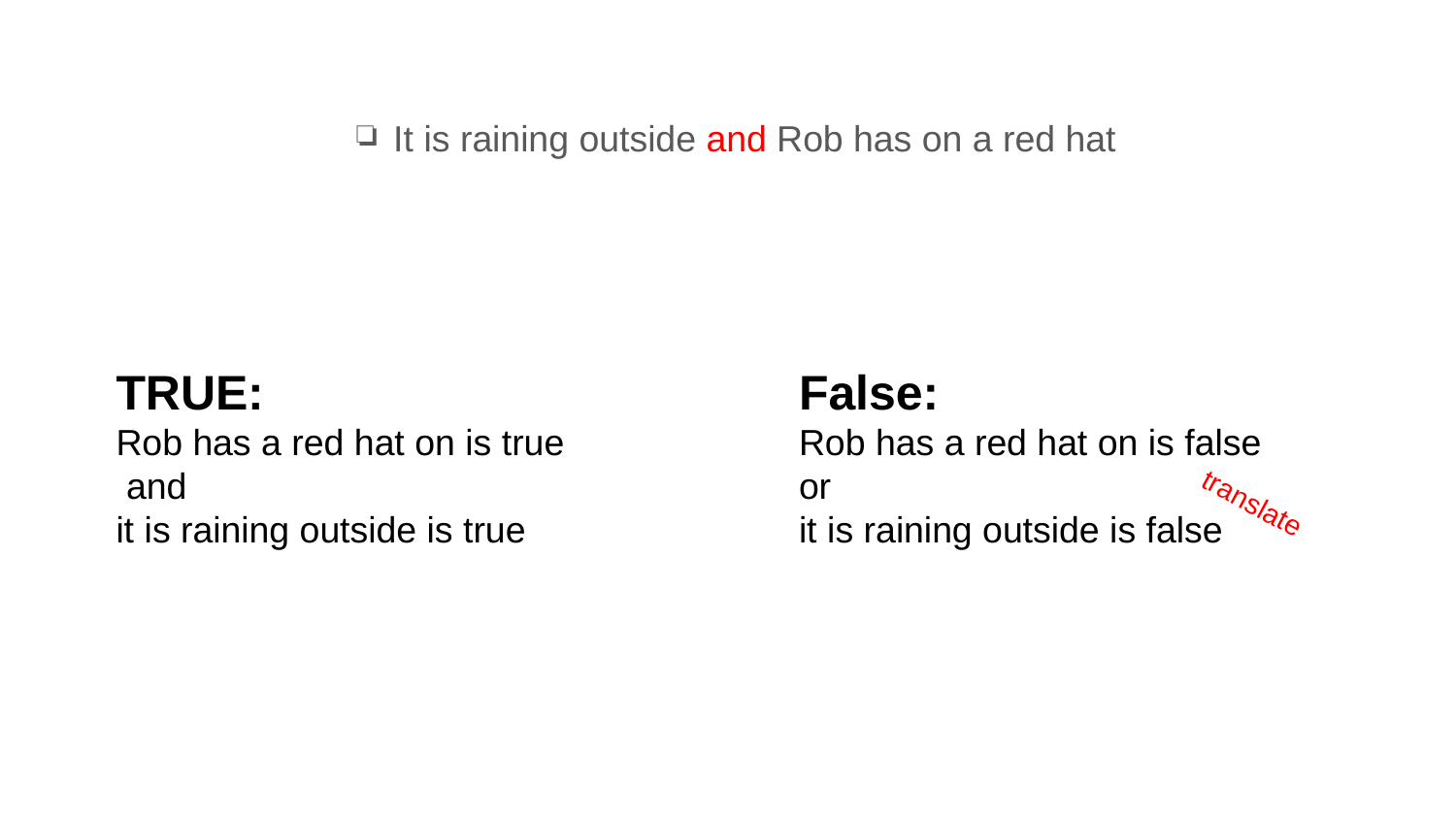

It is raining outside and Rob has on a red hat

TRUE:
Rob has a red hat on is true
 and
it is raining outside is true
False:
Rob has a red hat on is false
or
it is raining outside is false
translate